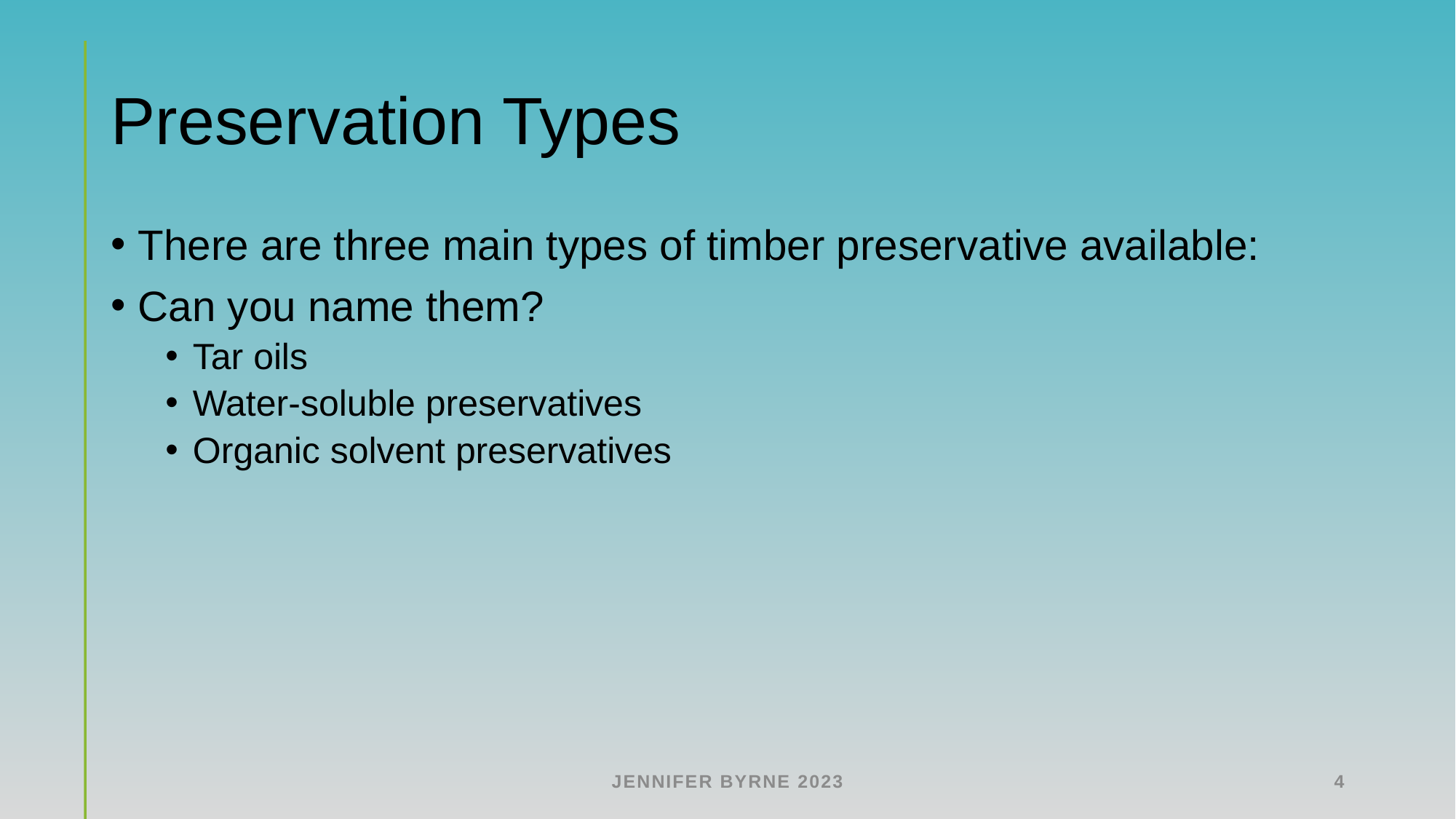

# Preservation Types
There are three main types of timber preservative available:
Can you name them?
Tar oils
Water-soluble preservatives
Organic solvent preservatives

Jennifer Byrne 2023
4